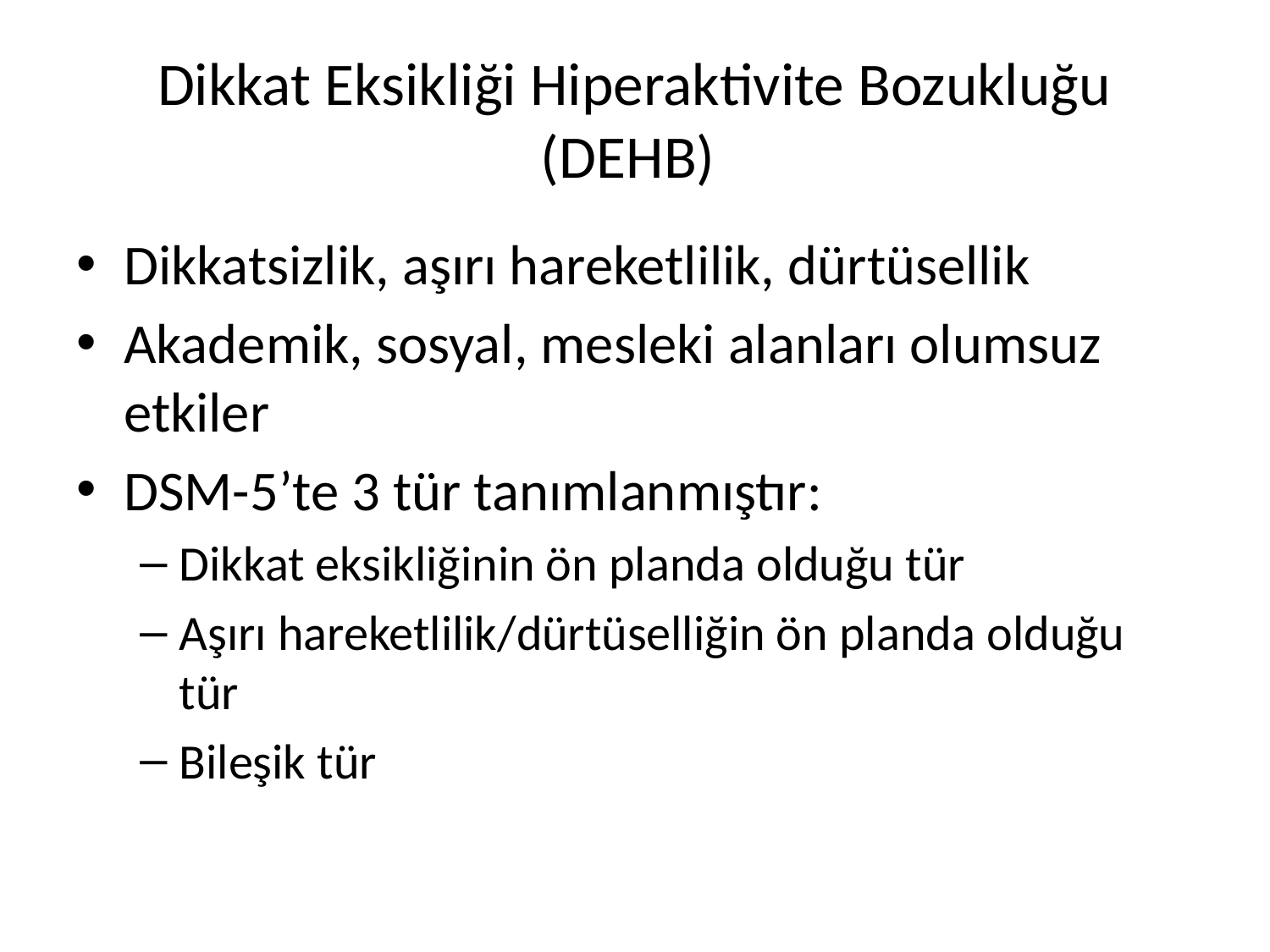

# Dikkat Eksikliği Hiperaktivite Bozukluğu (DEHB)
Dikkatsizlik, aşırı hareketlilik, dürtüsellik
Akademik, sosyal, mesleki alanları olumsuz etkiler
DSM-5’te 3 tür tanımlanmıştır:
Dikkat eksikliğinin ön planda olduğu tür
Aşırı hareketlilik/dürtüselliğin ön planda olduğu tür
Bileşik tür